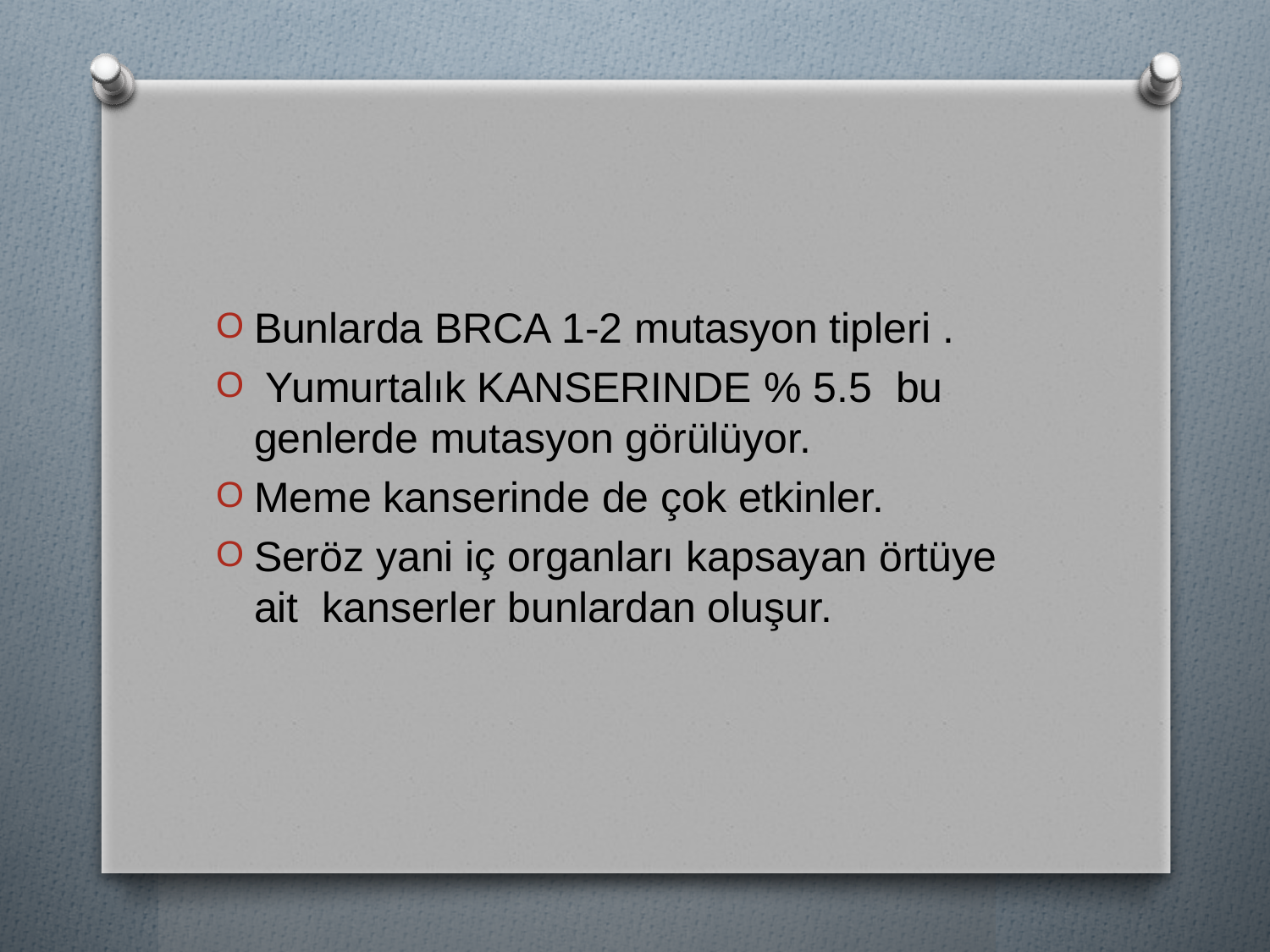

#
Bunlarda BRCA 1-2 mutasyon tipleri .
 Yumurtalık KANSERINDE % 5.5  bu genlerde mutasyon görülüyor.
Meme kanserinde de çok etkinler.
Seröz yani iç organları kapsayan örtüye ait  kanserler bunlardan oluşur.